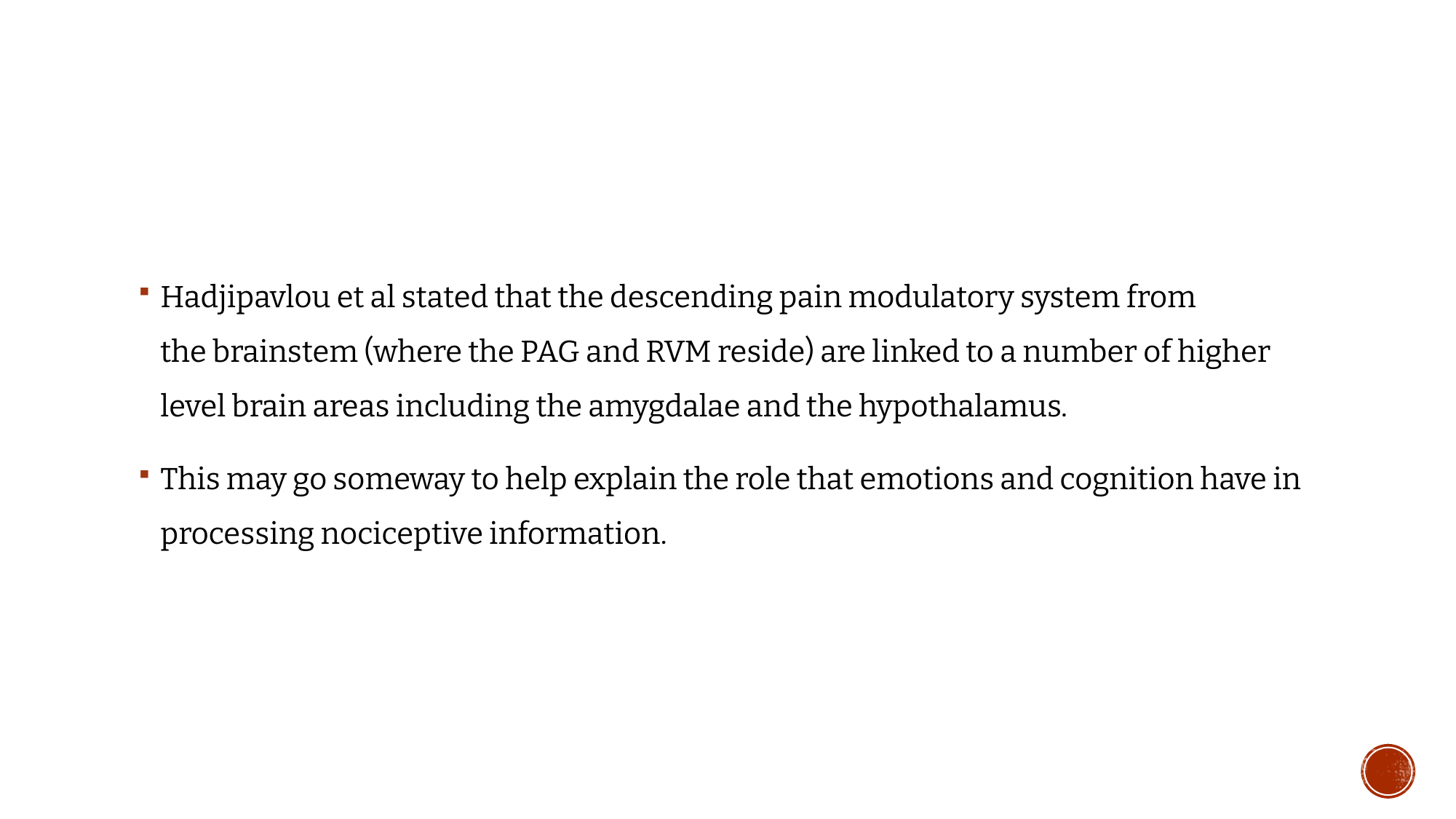

#
Hadjipavlou et al stated that the descending pain modulatory system from the brainstem (where the PAG and RVM reside) are linked to a number of higher level brain areas including the amygdalae and the hypothalamus.
This may go someway to help explain the role that emotions and cognition have in processing nociceptive information.